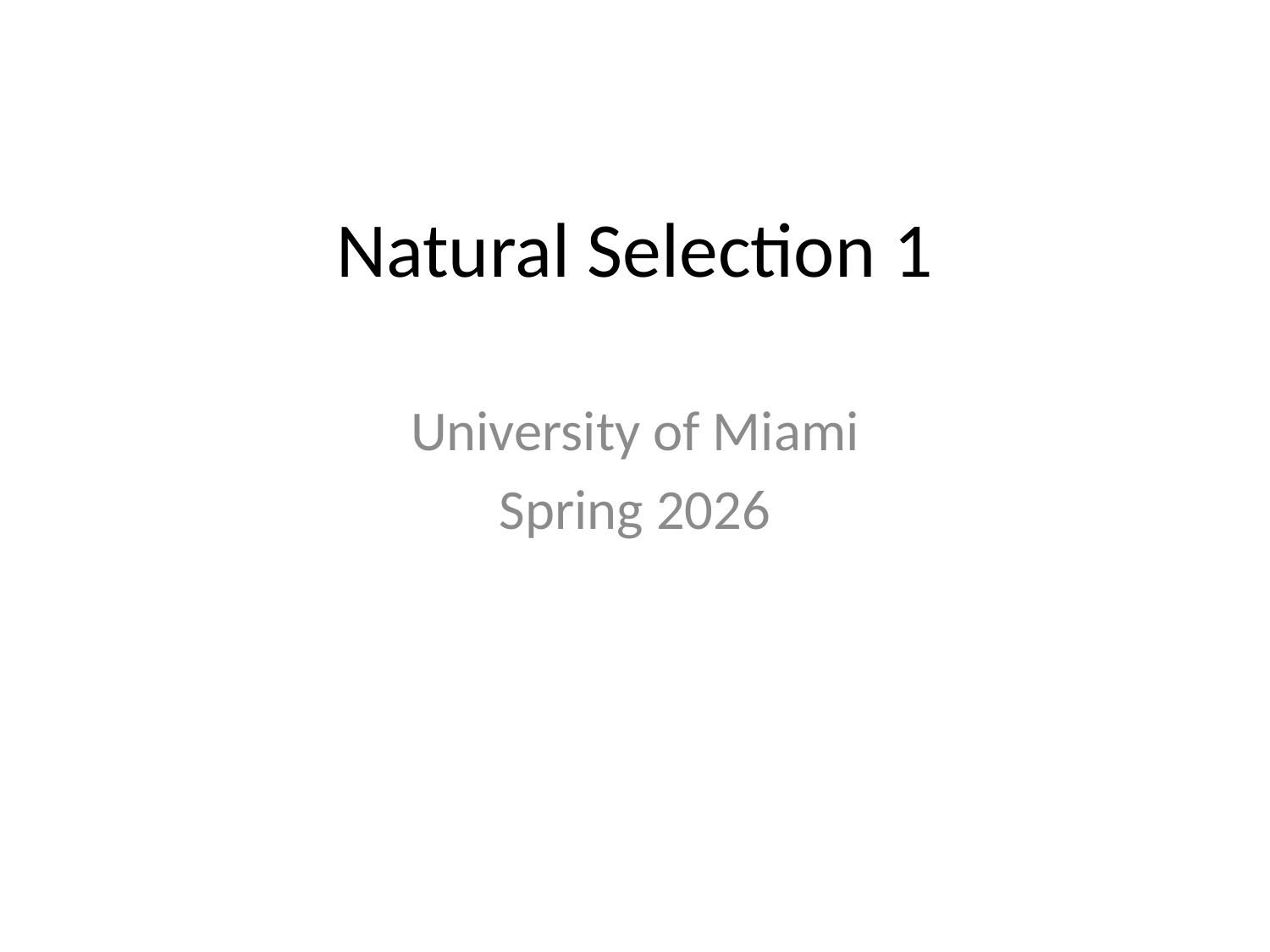

# Natural Selection 1
University of Miami
Spring 2026